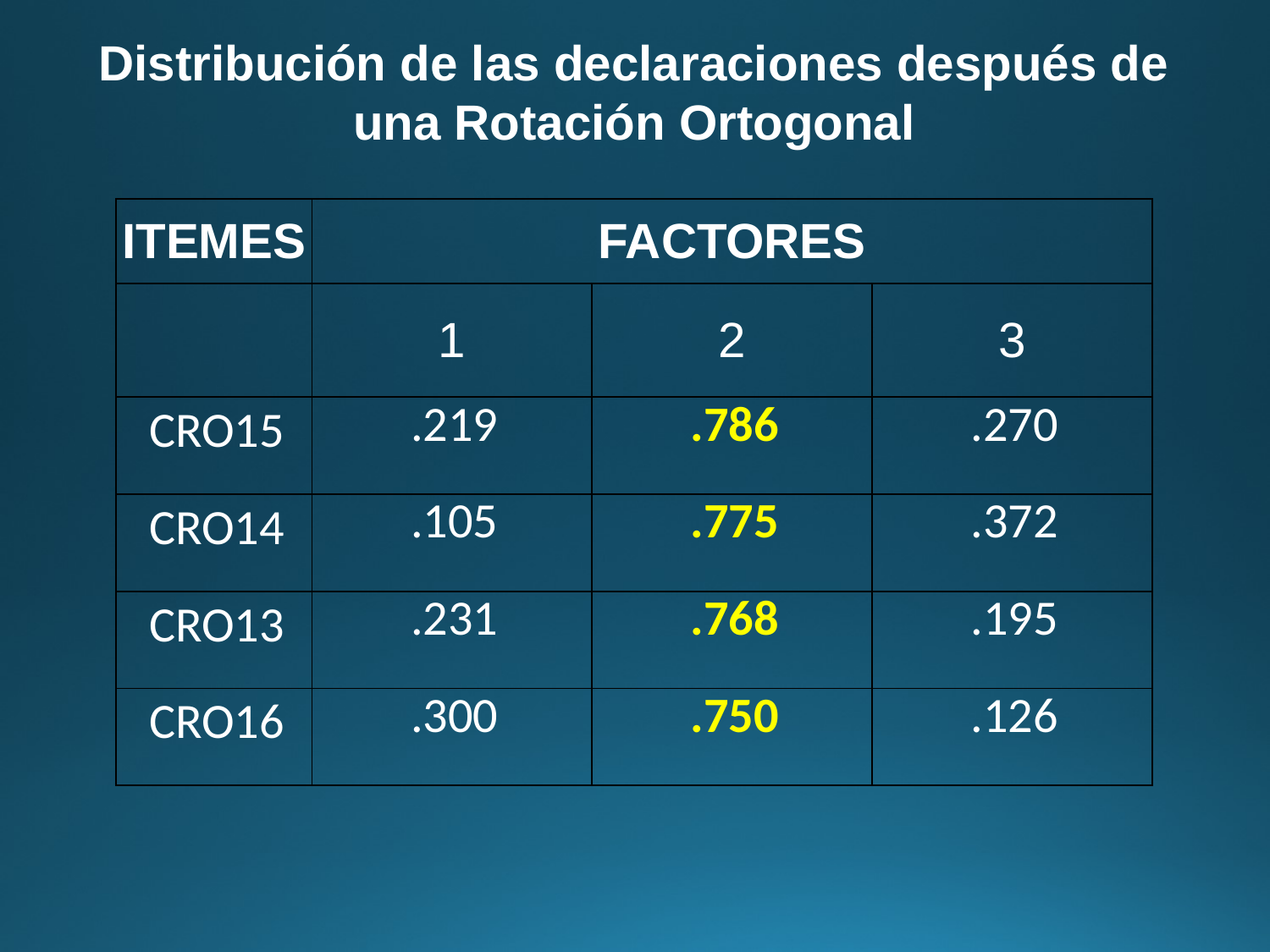

Distribución de las declaraciones después de una Rotación Ortogonal

| ITEMES | FACTORES |  |  |
| --- | --- | --- | --- |
|  | 1 | 2 | 3 |
| CRO15 | .219 | .786 | .270 |
| CRO14 | .105 | .775 | .372 |
| CRO13 | .231 | .768 | .195 |
| CRO16 | .300 | .750 | .126 |